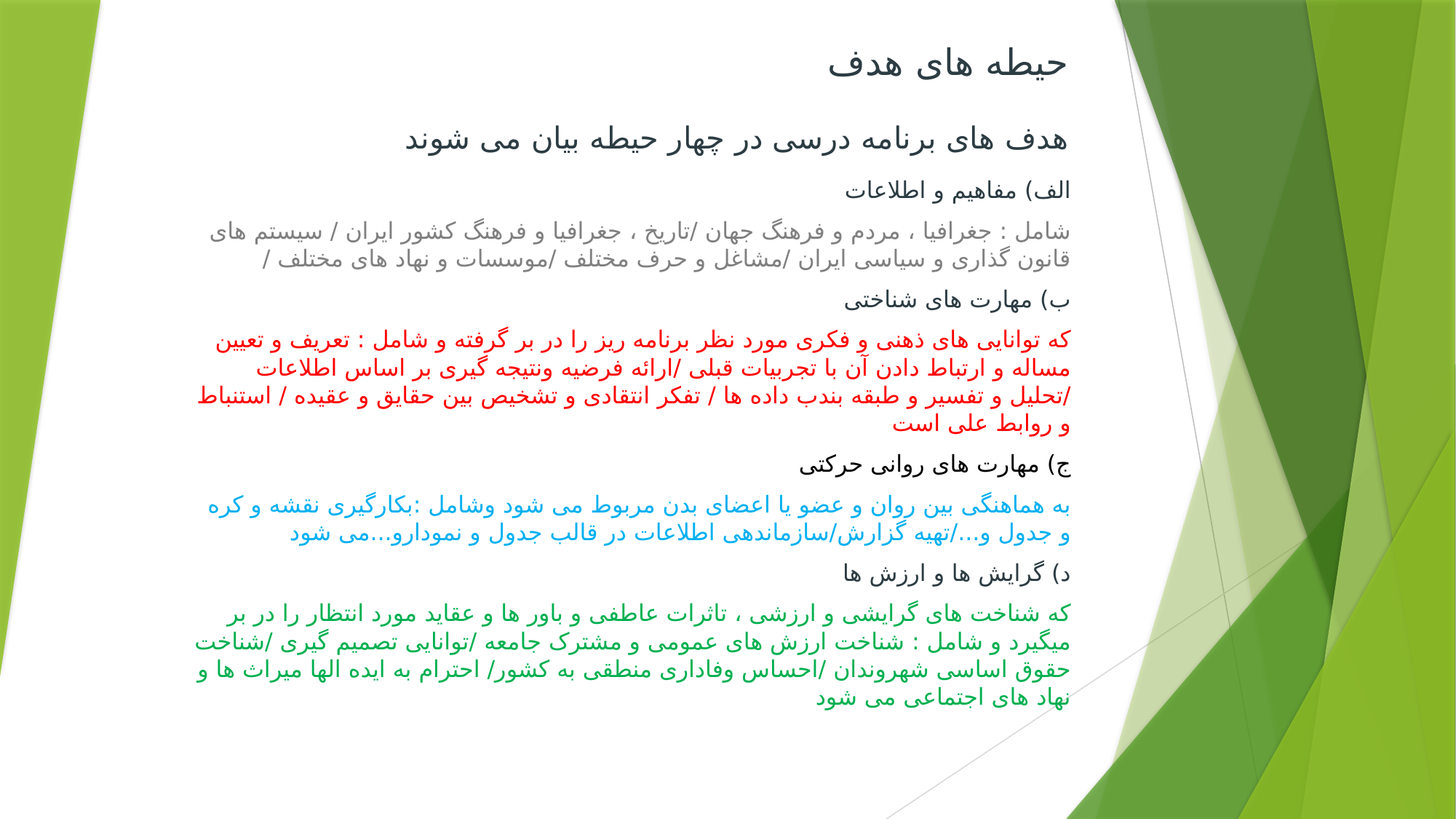

# حیطه های هدف هدف های برنامه درسی در چهار حیطه بیان می شوند
الف) مفاهیم و اطلاعات
شامل : جغرافیا ، مردم و فرهنگ جهان /تاریخ ، جغرافیا و فرهنگ کشور ایران / سیستم های قانون گذاری و سیاسی ایران /مشاغل و حرف مختلف /موسسات و نهاد های مختلف /
ب) مهارت های شناختی
که توانایی های ذهنی و فکری مورد نظر برنامه ریز را در بر گرفته و شامل : تعریف و تعیین مساله و ارتباط دادن آن با تجربیات قبلی /ارائه فرضیه ونتیجه گیری بر اساس اطلاعات  /تحلیل و تفسیر و طبقه بندب داده ها / تفکر انتقادی و تشخیص بین حقایق و عقیده / استنباط و روابط علی است
ج) مهارت های روانی حرکتی
به هماهنگی بین روان و عضو یا اعضای بدن مربوط می شود وشامل :بکارگیری نقشه و کره و جدول و.../تهیه گزارش/سازماندهی اطلاعات در قالب جدول و نمودارو...می شود
د) گرایش ها و ارزش ها
که شناخت های گرایشی و ارزشی ، تاثرات عاطفی و باور ها و عقاید مورد انتظار را در بر میگیرد و شامل : شناخت ارزش های عمومی و مشترک جامعه /توانایی تصمیم گیری /شناخت حقوق اساسی شهروندان /احساس وفاداری منطقی به کشور/ احترام به ایده الها میراث ها و نهاد های اجتماعی می شود